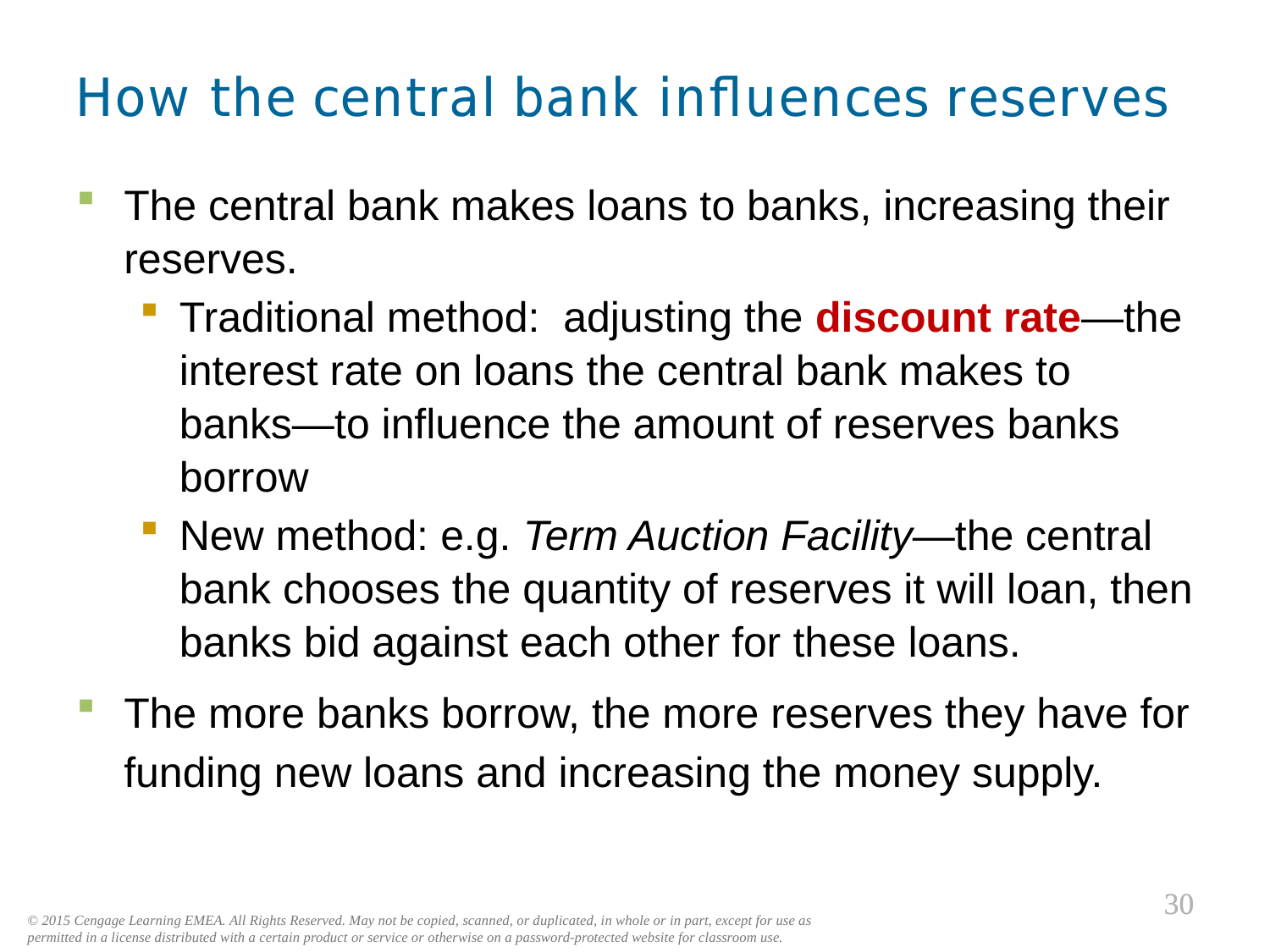

# How the central bank influences reserves
The central bank makes loans to banks, increasing their reserves.
Traditional method:  adjusting the discount rate—the interest rate on loans the central bank makes to banks—to influence the amount of reserves banks borrow
New method: e.g. Term Auction Facility—the central bank chooses the quantity of reserves it will loan, then banks bid against each other for these loans.
The more banks borrow, the more reserves they have for funding new loans and increasing the money supply.